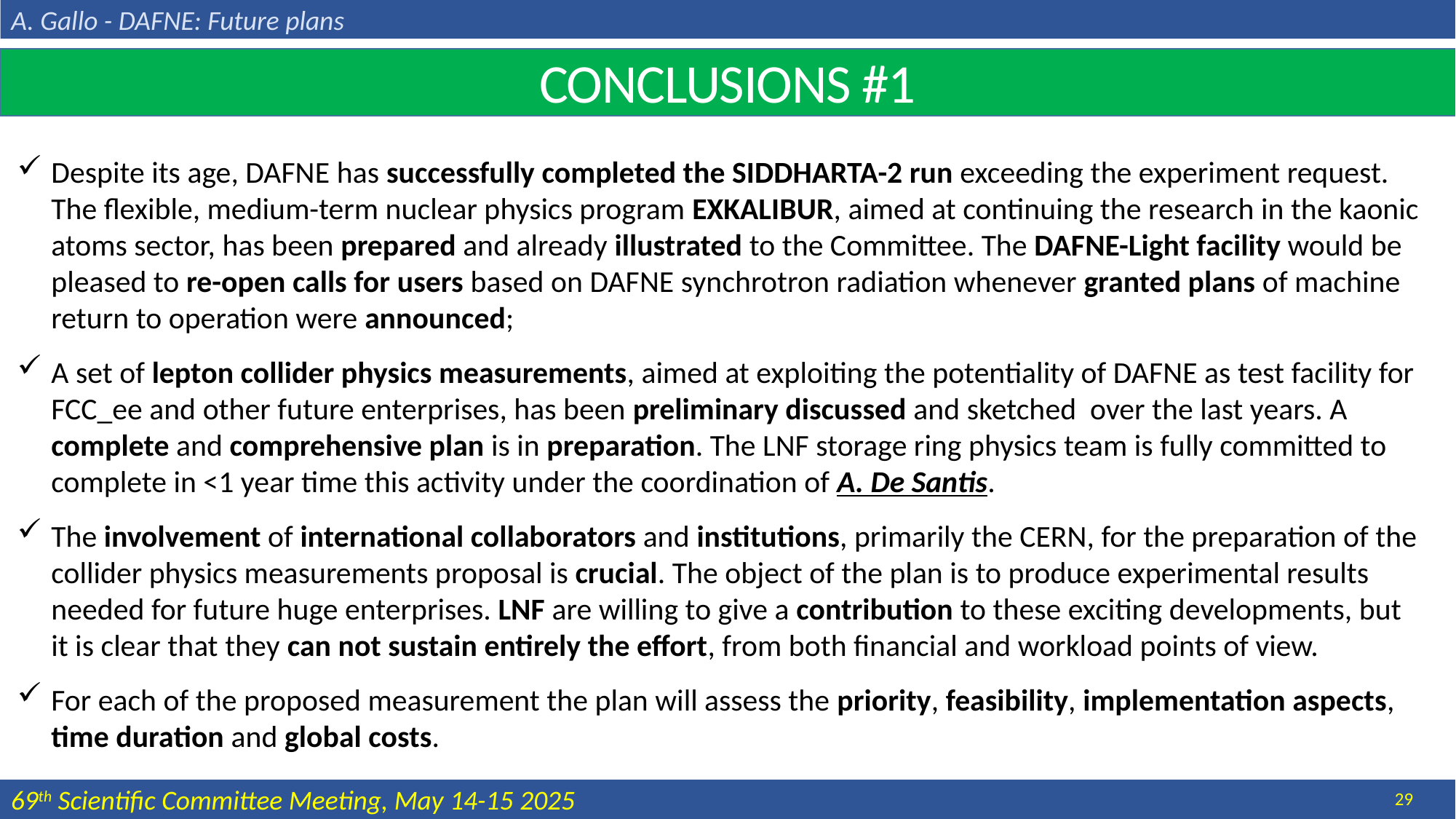

A. Gallo - DAFNE: Future plans

CONCLUSIONS #1
Despite its age, DAFNE has successfully completed the SIDDHARTA-2 run exceeding the experiment request. The flexible, medium-term nuclear physics program EXKALIBUR, aimed at continuing the research in the kaonic atoms sector, has been prepared and already illustrated to the Committee. The DAFNE-Light facility would be pleased to re-open calls for users based on DAFNE synchrotron radiation whenever granted plans of machine return to operation were announced;
A set of lepton collider physics measurements, aimed at exploiting the potentiality of DAFNE as test facility for FCC_ee and other future enterprises, has been preliminary discussed and sketched  over the last years. A complete and comprehensive plan is in preparation. The LNF storage ring physics team is fully committed to complete in <1 year time this activity under the coordination of A. De Santis.
The involvement of international collaborators and institutions, primarily the CERN, for the preparation of the collider physics measurements proposal is crucial. The object of the plan is to produce experimental results needed for future huge enterprises. LNF are willing to give a contribution to these exciting developments, but it is clear that they can not sustain entirely the effort, from both financial and workload points of view.
For each of the proposed measurement the plan will assess the priority, feasibility, implementation aspects, time duration and global costs.
29
69th Scientific Committee Meeting, May 14-15 2025